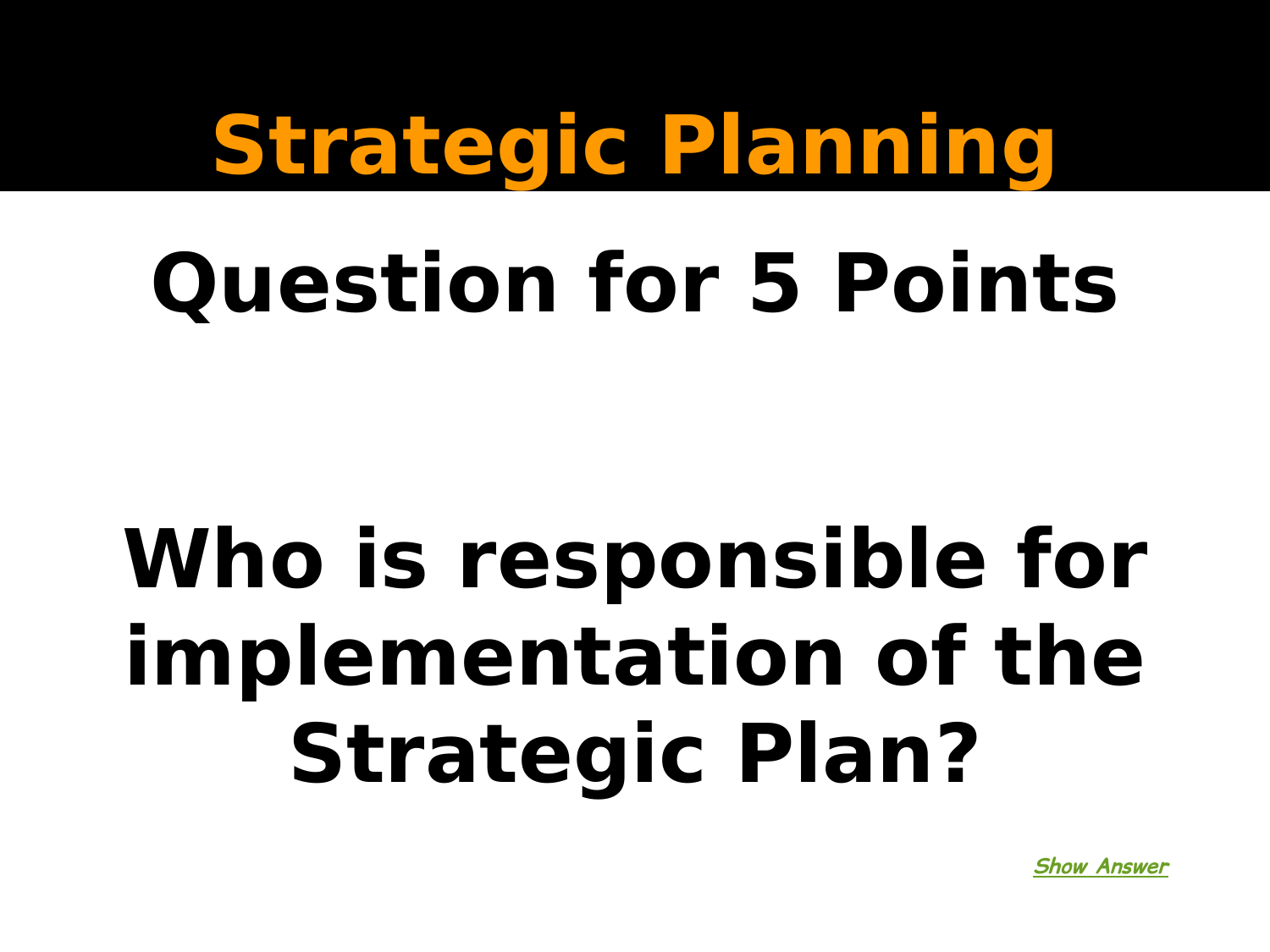

Strategic Planning
Question for 5 Points

Who is responsible for implementation of the Strategic Plan?

Show Answer